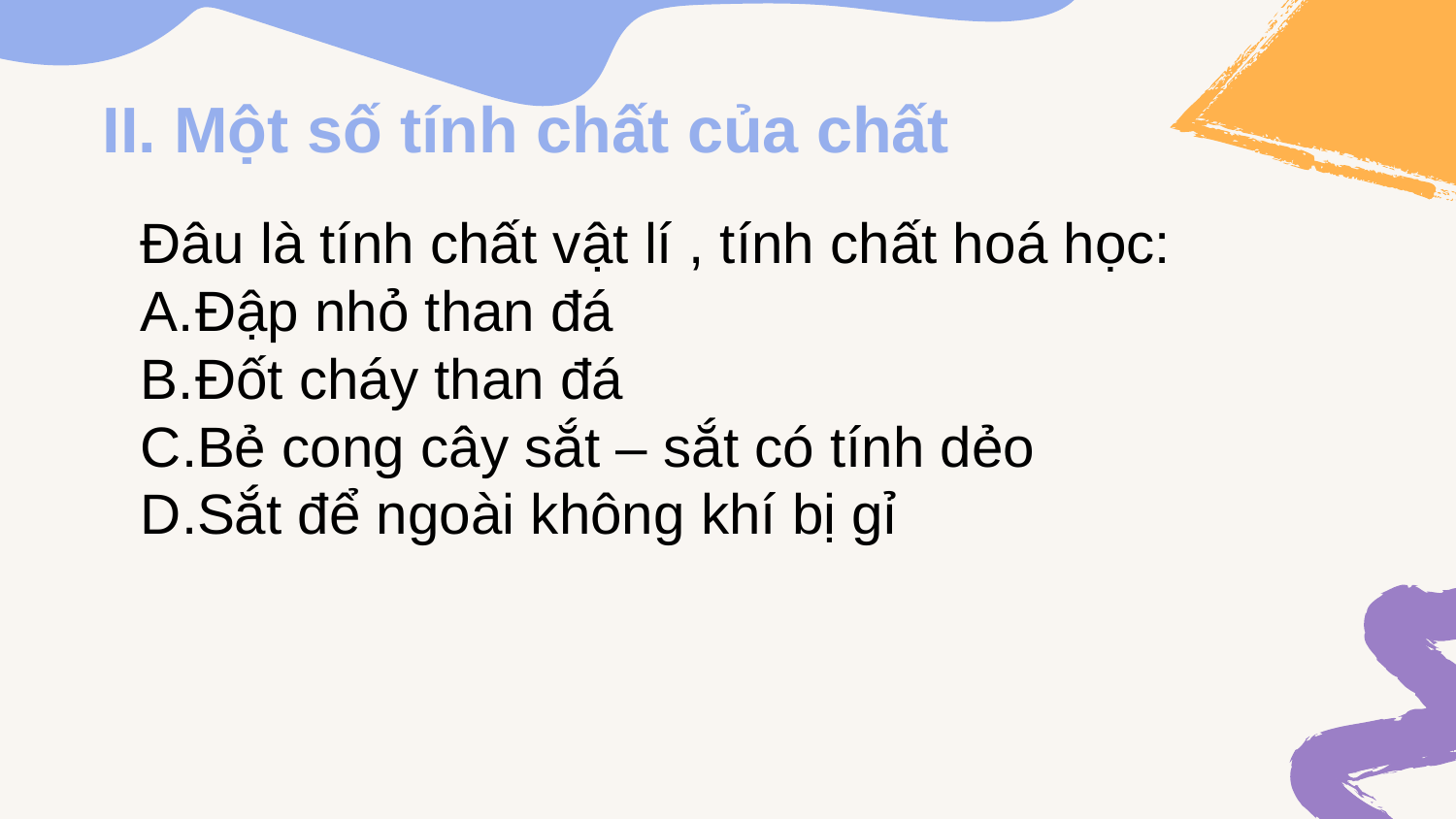

# II. Một số tính chất của chất
Đâu là tính chất vật lí , tính chất hoá học:
Đập nhỏ than đá
Đốt cháy than đá
Bẻ cong cây sắt – sắt có tính dẻo
Sắt để ngoài không khí bị gỉ